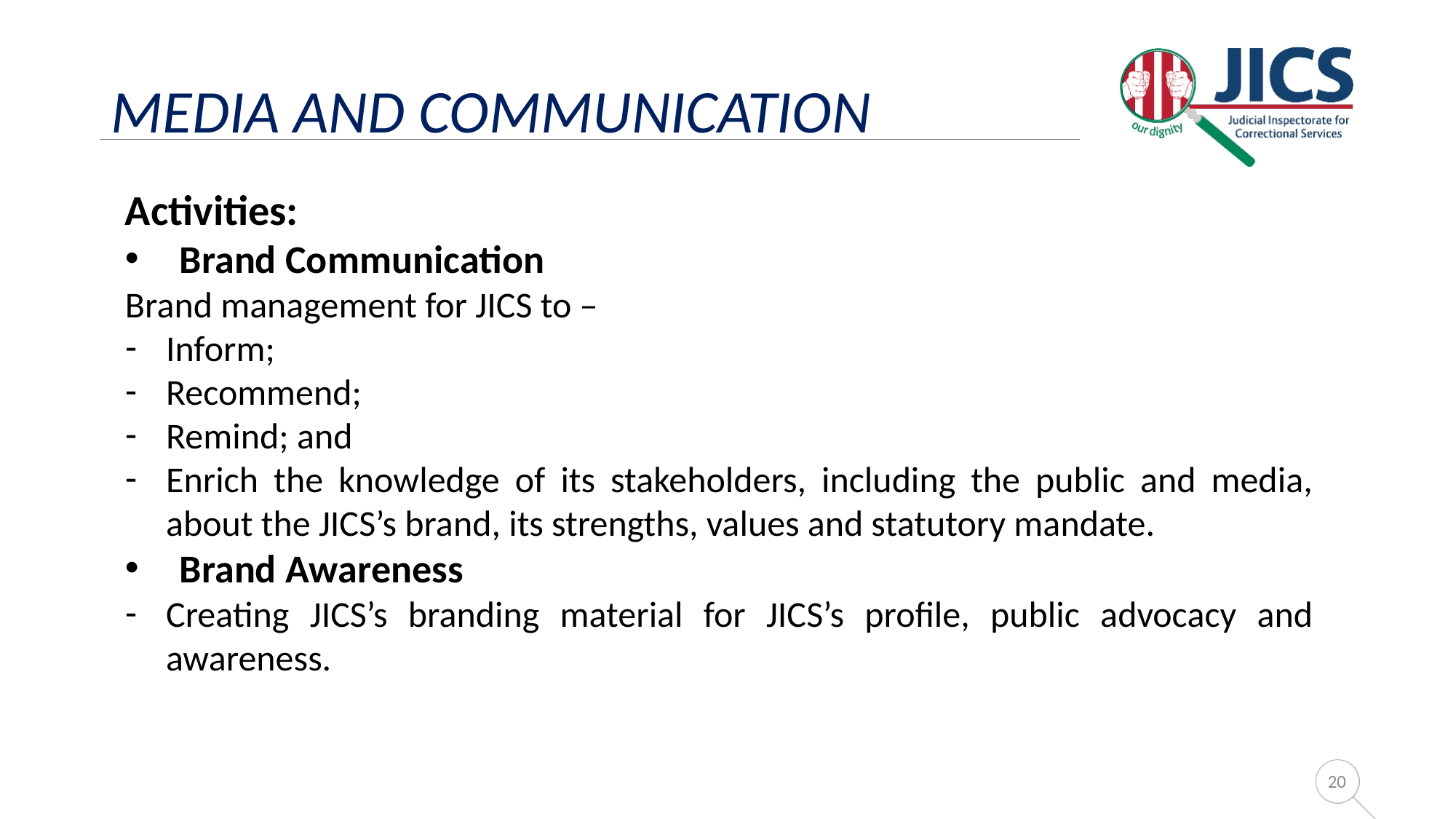

# Media and Communication

Activities:
Brand Communication
Brand management for JICS to –
Inform;
Recommend;
Remind; and
Enrich the knowledge of its stakeholders, including the public and media, about the JICS’s brand, its strengths, values and statutory mandate.
Brand Awareness
Creating JICS’s branding material for JICS’s profile, public advocacy and awareness.
20